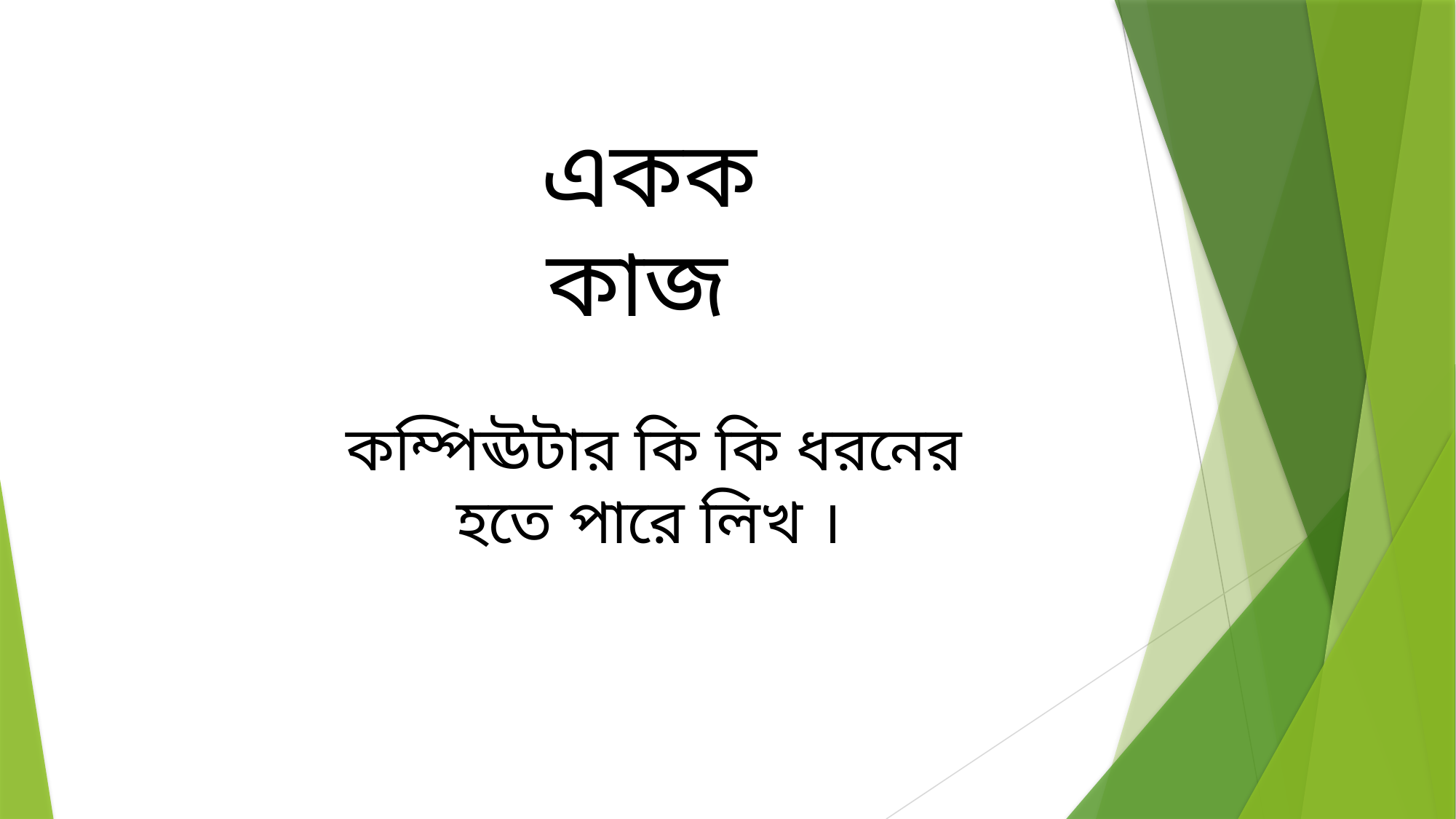

একক কাজ
  কম্পিঊটার কি কি ধরনের  হতে পারে লিখ ।